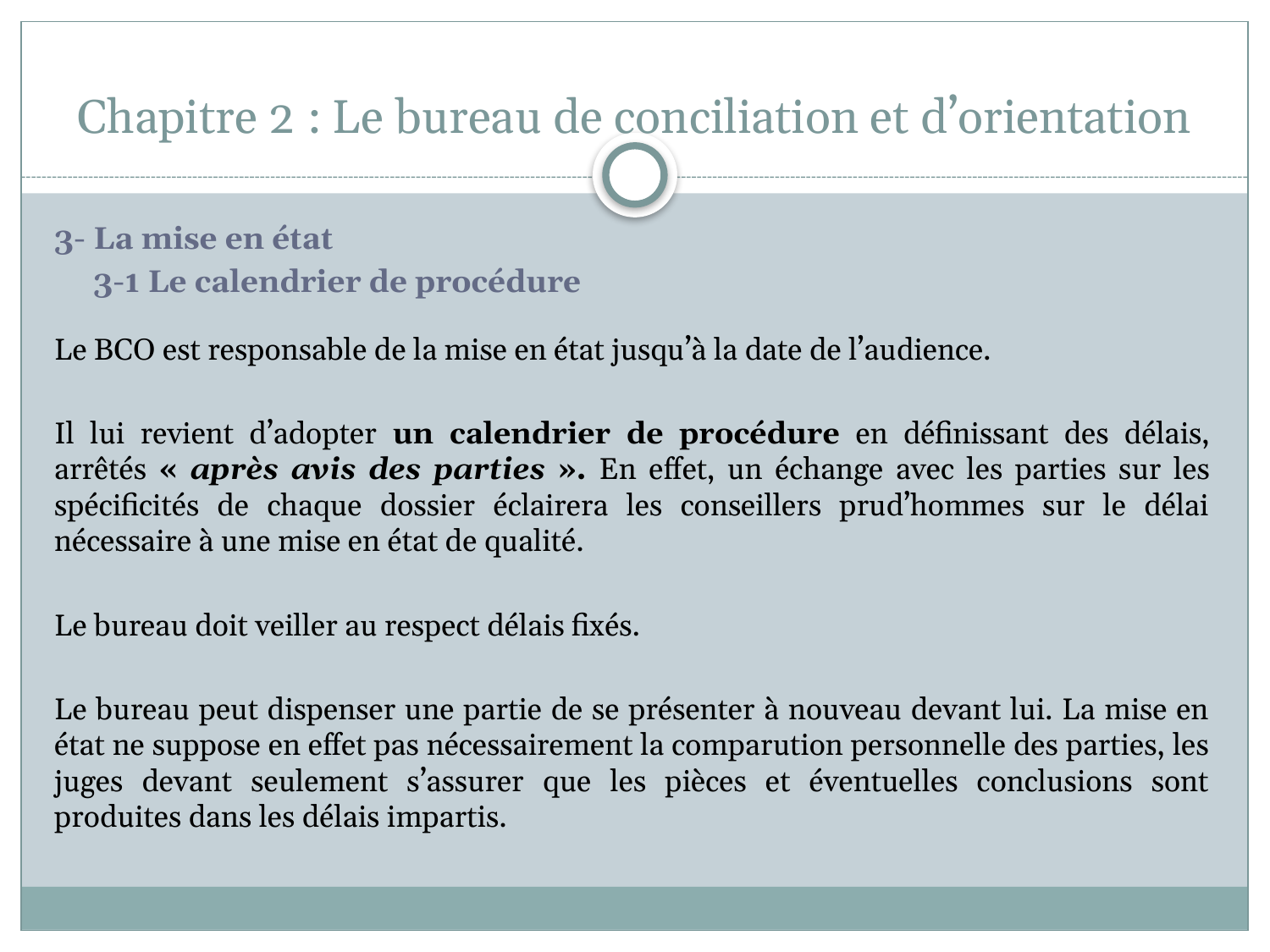

# Chapitre 2 : Le bureau de conciliation et d’orientation
3- La mise en état
     3-1 Le calendrier de procédure

Le BCO est responsable de la mise en état jusqu’à la date de l’audience.

Il lui revient d’adopter un calendrier de procédure en définissant des délais, arrêtés « après avis des parties ». En effet, un échange avec les parties sur les spécificités de chaque dossier éclairera les conseillers prud’hommes sur le délai nécessaire à une mise en état de qualité.

Le bureau doit veiller au respect délais fixés.

Le bureau peut dispenser une partie de se présenter à nouveau devant lui. La mise en état ne suppose en effet pas nécessairement la comparution personnelle des parties, les juges devant seulement s’assurer que les pièces et éventuelles conclusions sont produites dans les délais impartis.